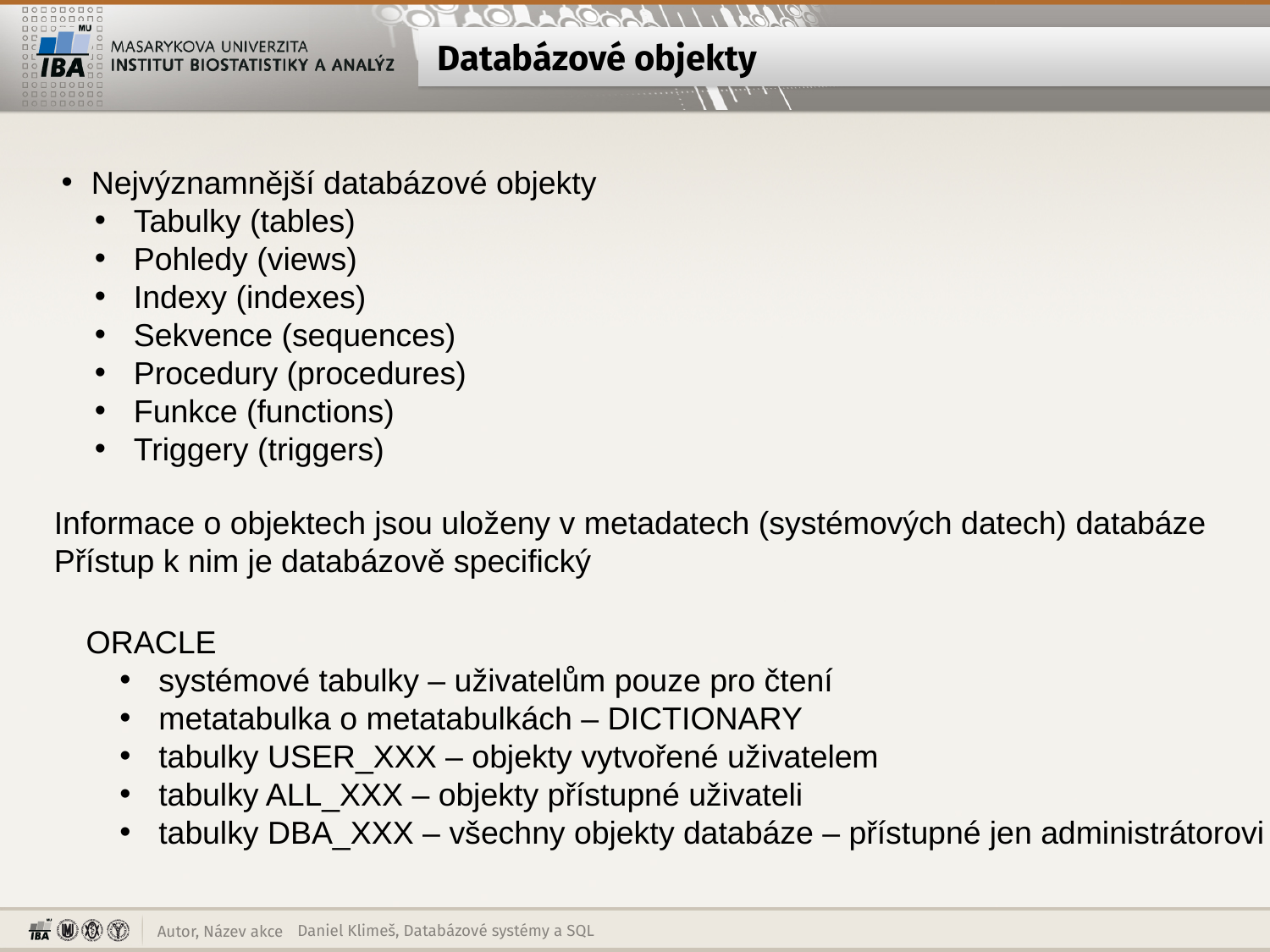

# Databázové objekty
Nejvýznamnější databázové objekty
 Tabulky (tables)
 Pohledy (views)
 Indexy (indexes)
 Sekvence (sequences)
 Procedury (procedures)
 Funkce (functions)
 Triggery (triggers)
Informace o objektech jsou uloženy v metadatech (systémových datech) databáze
Přístup k nim je databázově specifický
ORACLE
 systémové tabulky – uživatelům pouze pro čtení
 metatabulka o metatabulkách – DICTIONARY
 tabulky USER_XXX – objekty vytvořené uživatelem
 tabulky ALL_XXX – objekty přístupné uživateli
 tabulky DBA_XXX – všechny objekty databáze – přístupné jen administrátorovi

Daniel Klimeš, Databázové systémy a SQL